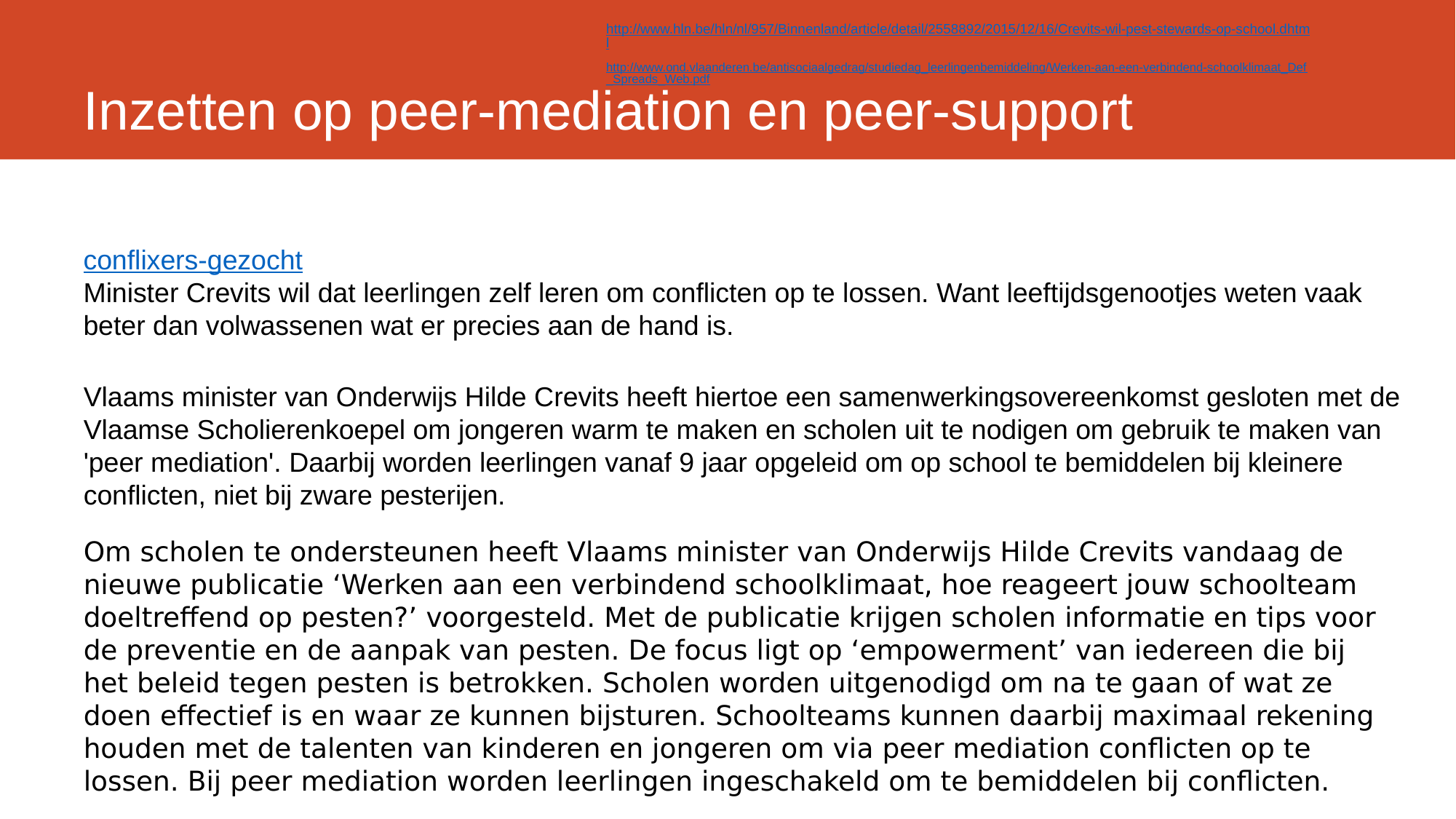

# Inzetten op peer-mediation en peer-support
http://www.hln.be/hln/nl/957/Binnenland/article/detail/2558892/2015/12/16/Crevits-wil-pest-stewards-op-school.dhtml
http://www.ond.vlaanderen.be/antisociaalgedrag/studiedag_leerlingenbemiddeling/Werken-aan-een-verbindend-schoolklimaat_Def_Spreads_Web.pdf
conflixers-gezocht
Minister Crevits wil dat leerlingen zelf leren om conflicten op te lossen. Want leeftijdsgenootjes weten vaak beter dan volwassenen wat er precies aan de hand is.
Vlaams minister van Onderwijs Hilde Crevits heeft hiertoe een samenwerkingsovereenkomst gesloten met de Vlaamse Scholierenkoepel om jongeren warm te maken en scholen uit te nodigen om gebruik te maken van 'peer mediation'. Daarbij worden leerlingen vanaf 9 jaar opgeleid om op school te bemiddelen bij kleinere conflicten, niet bij zware pesterijen.
Om scholen te ondersteunen heeft Vlaams minister van Onderwijs Hilde Crevits vandaag de nieuwe publicatie ‘Werken aan een verbindend schoolklimaat, hoe reageert jouw schoolteam doeltreffend op pesten?’ voorgesteld. Met de publicatie krijgen scholen informatie en tips voor de preventie en de aanpak van pesten. De focus ligt op ‘empowerment’ van iedereen die bij het beleid tegen pesten is betrokken. Scholen worden uitgenodigd om na te gaan of wat ze doen effectief is en waar ze kunnen bijsturen. Schoolteams kunnen daarbij maximaal rekening houden met de talenten van kinderen en jongeren om via peer mediation conflicten op te lossen. Bij peer mediation worden leerlingen ingeschakeld om te bemiddelen bij conflicten.